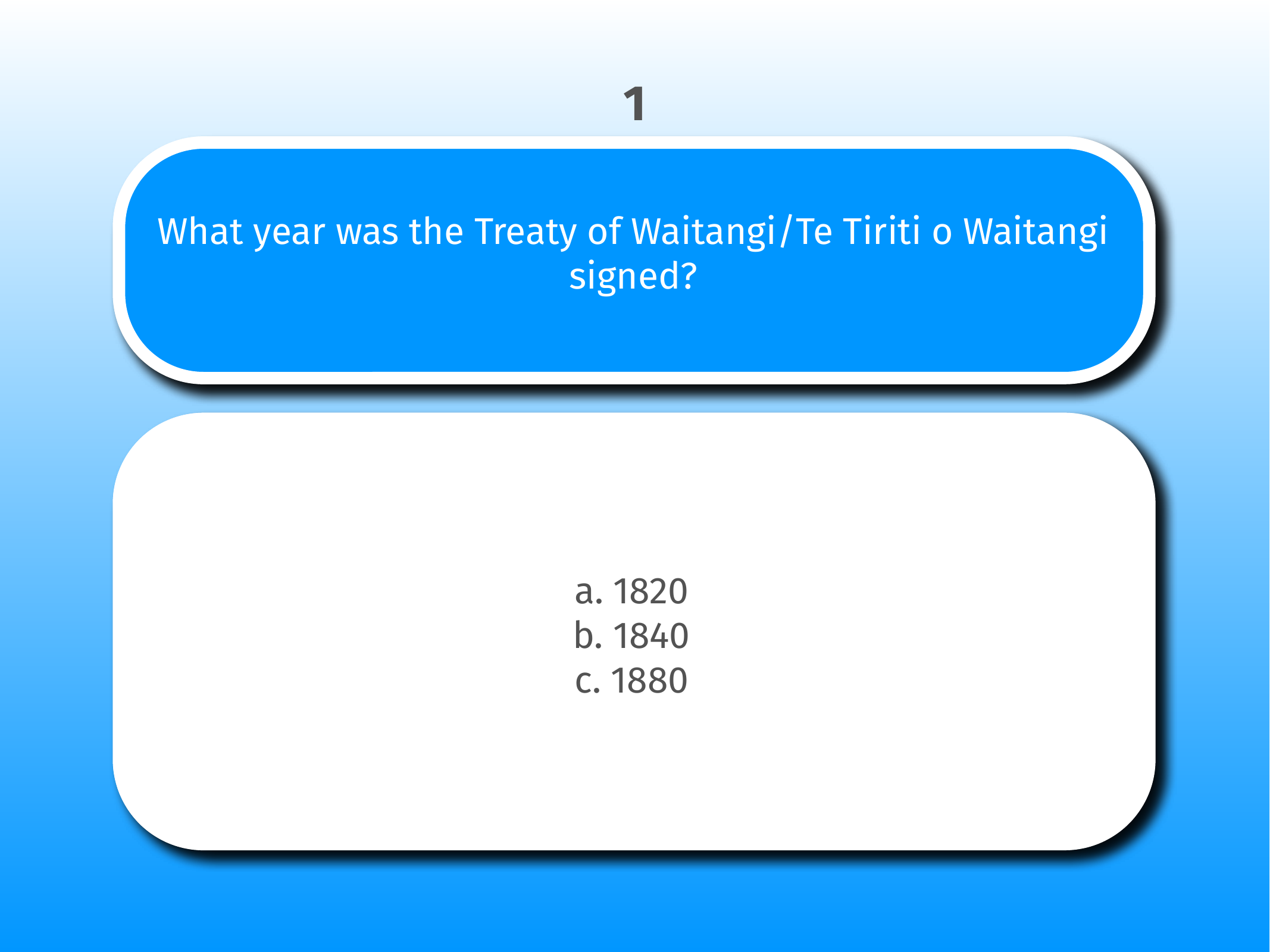

1
# What year was the Treaty of Waitangi/Te Tiriti o Waitangi signed?

a. 1820
b. 1840
c. 1880